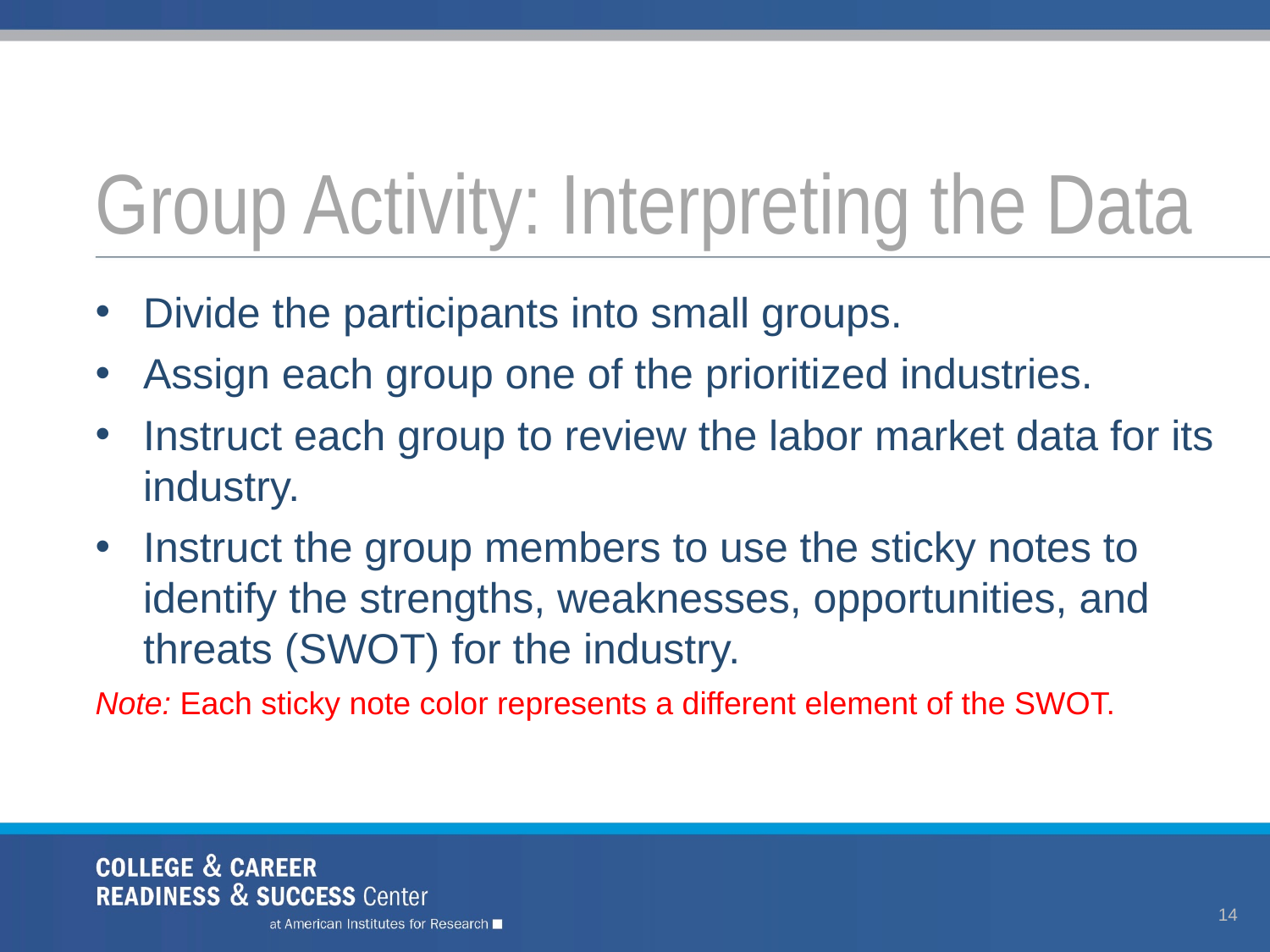

# Group Activity: Interpreting the Data
Divide the participants into small groups.
Assign each group one of the prioritized industries.
Instruct each group to review the labor market data for its industry.
Instruct the group members to use the sticky notes to identify the strengths, weaknesses, opportunities, and threats (SWOT) for the industry.
Note: Each sticky note color represents a different element of the SWOT.

14